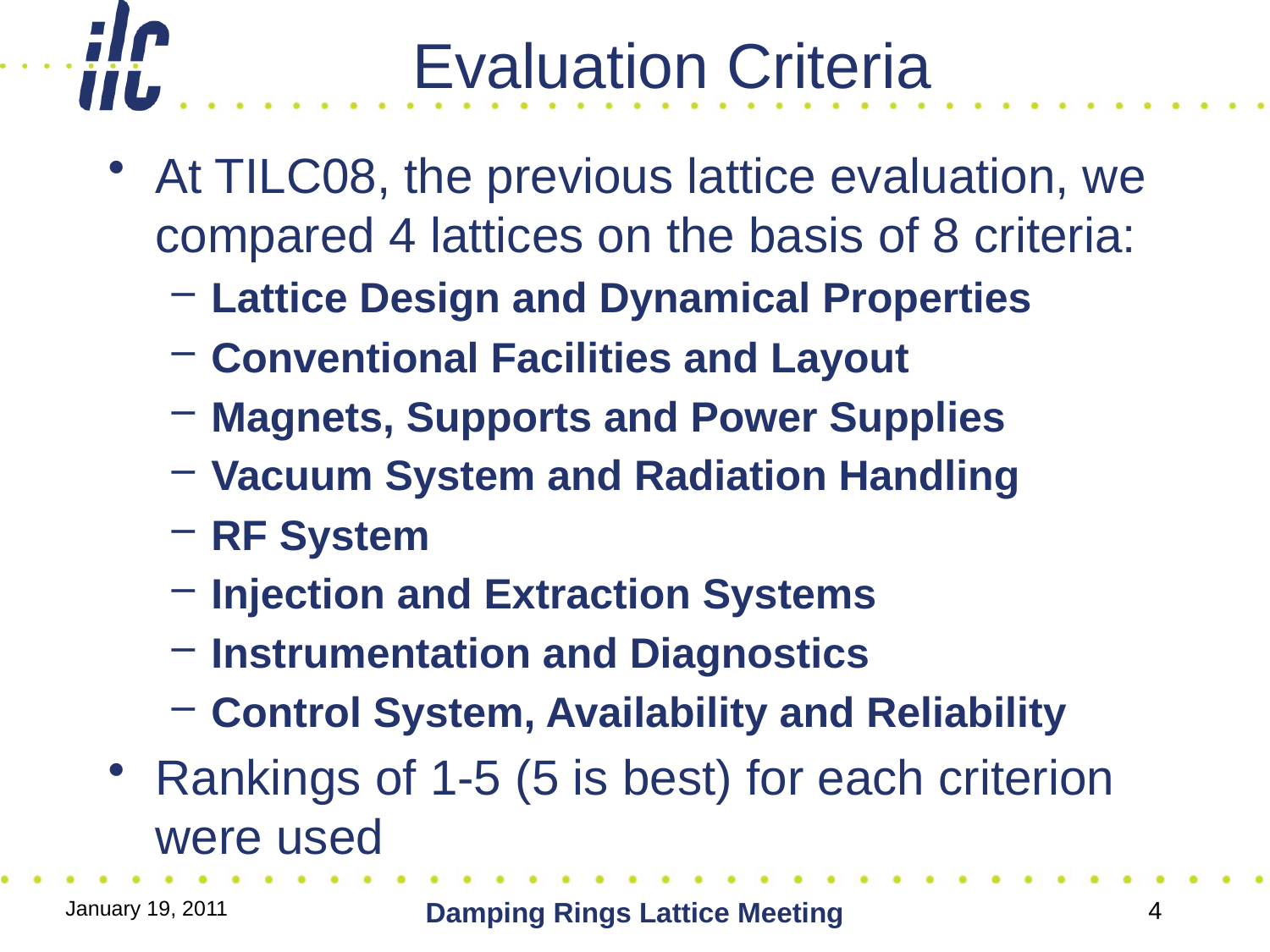

# Evaluation Criteria
At TILC08, the previous lattice evaluation, we compared 4 lattices on the basis of 8 criteria:
Lattice Design and Dynamical Properties
Conventional Facilities and Layout
Magnets, Supports and Power Supplies
Vacuum System and Radiation Handling
RF System
Injection and Extraction Systems
Instrumentation and Diagnostics
Control System, Availability and Reliability
Rankings of 1-5 (5 is best) for each criterion were used

January 19, 2011
Damping Rings Lattice Meeting
4